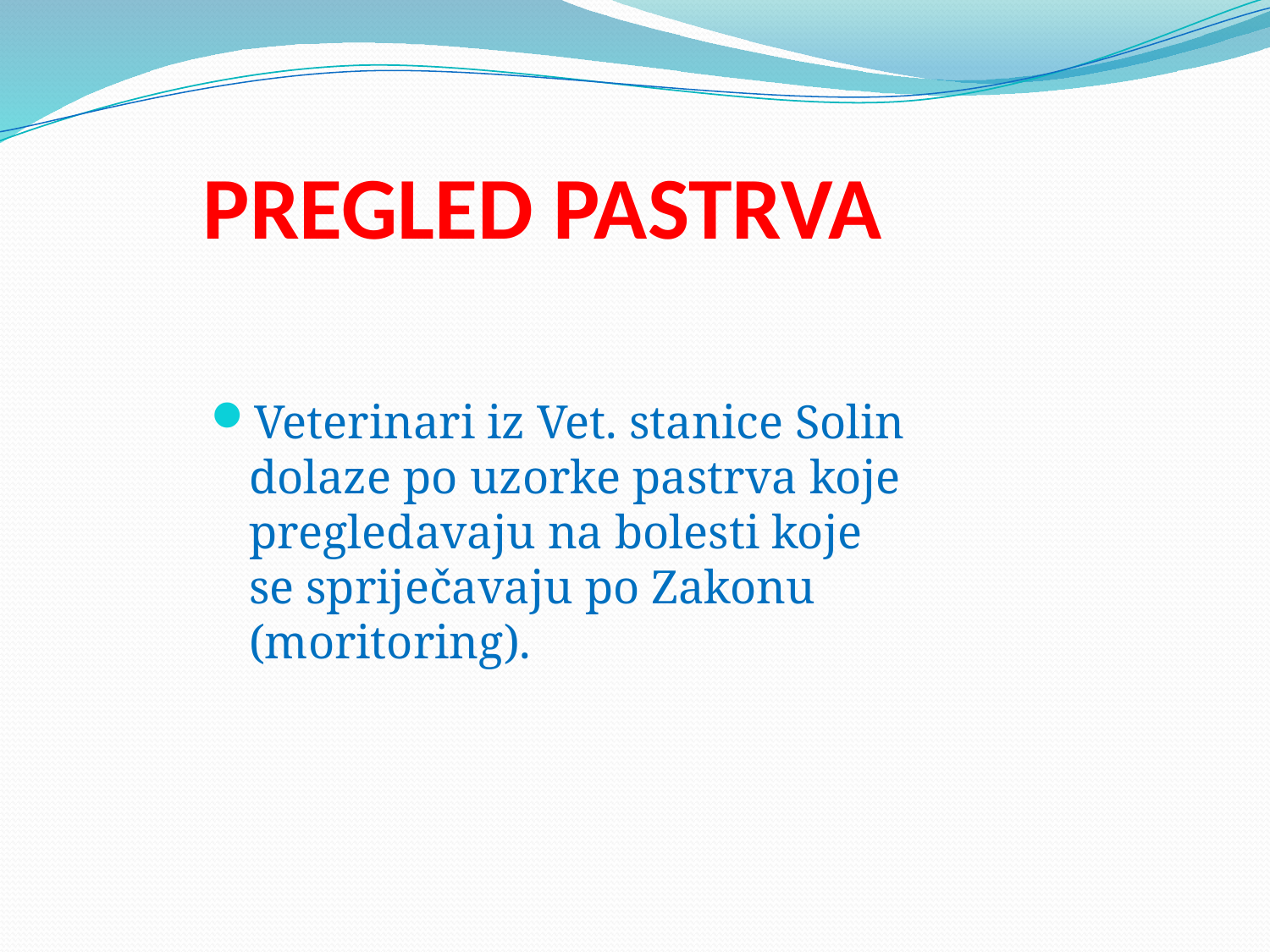

# PREGLED PASTRVA
Veterinari iz Vet. stanice Solin dolaze po uzorke pastrva koje pregledavaju na bolesti koje se spriječavaju po Zakonu (moritoring).